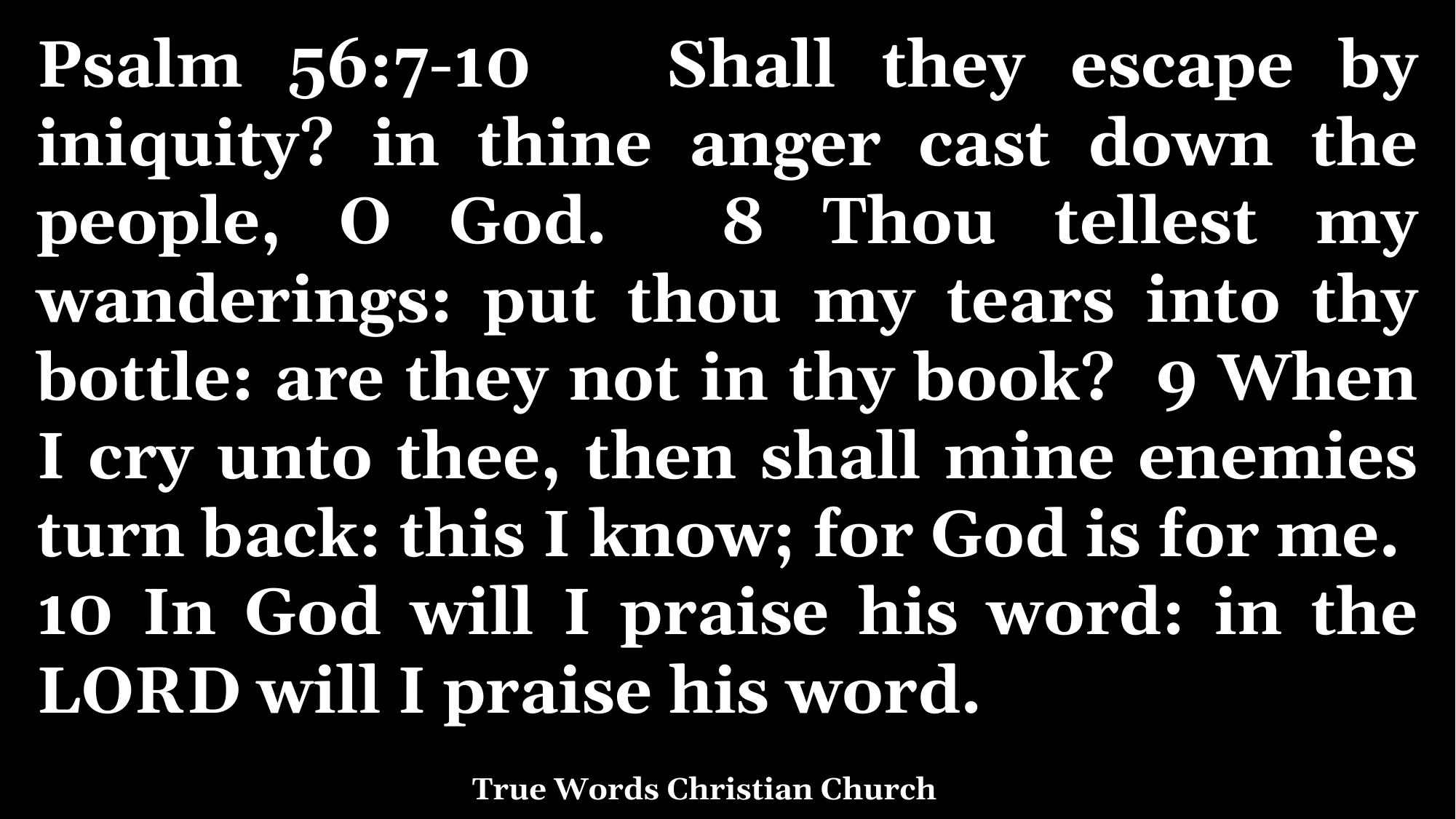

Psalm 56:7-10   Shall they escape by iniquity? in thine anger cast down the people, O God.  8 Thou tellest my wanderings: put thou my tears into thy bottle: are they not in thy book?  9 When I cry unto thee, then shall mine enemies turn back: this I know; for God is for me.  10 In God will I praise his word: in the LORD will I praise his word.
True Words Christian Church